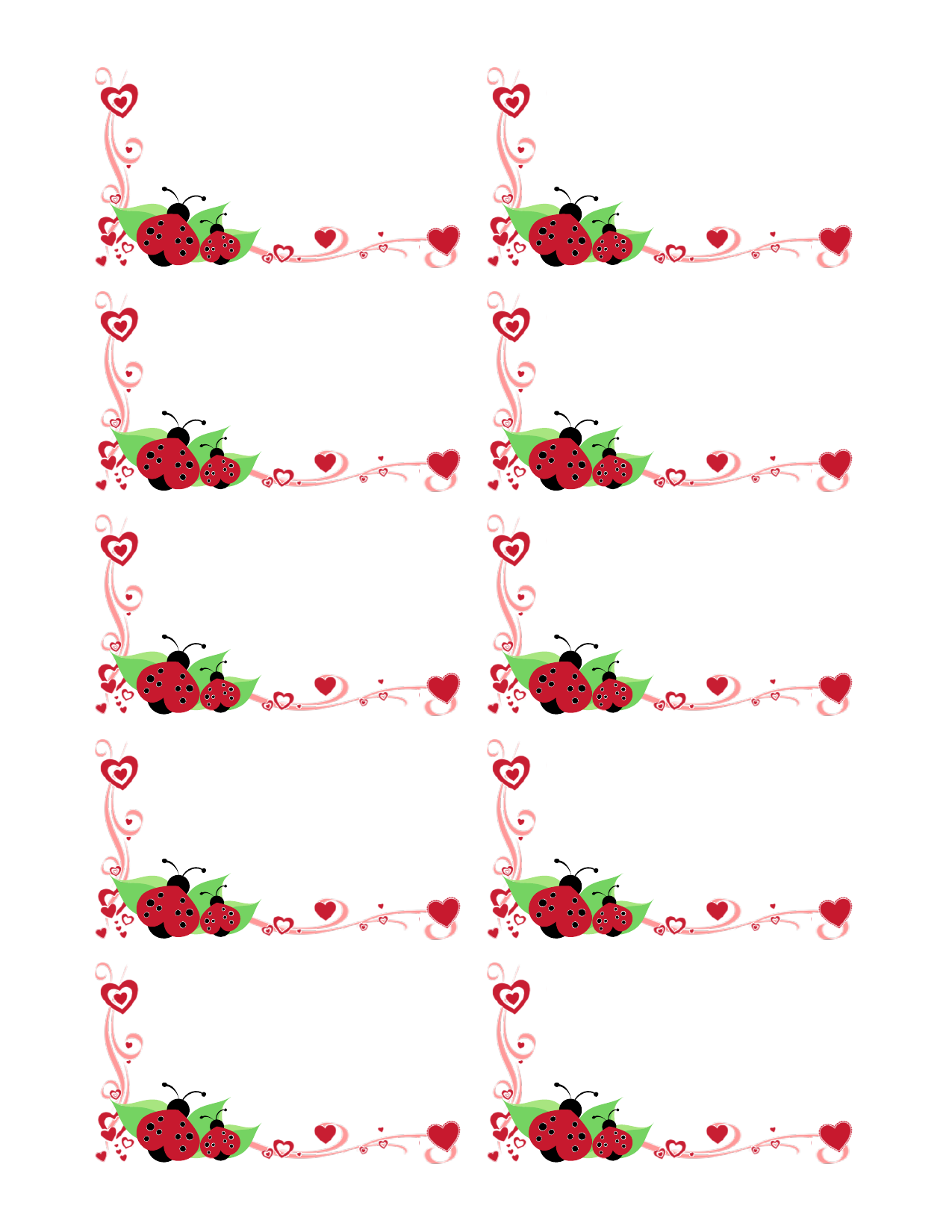

María Gonzalez

Aficionada a las manualidades y coleccionista de recortes

Teléfono móvil: 360.555.0175 | Teléfono particular: 360.555.0176

mgonzalez@example.com | @mgonzalezexamplecom

www.example.com/mgonzalez/blog